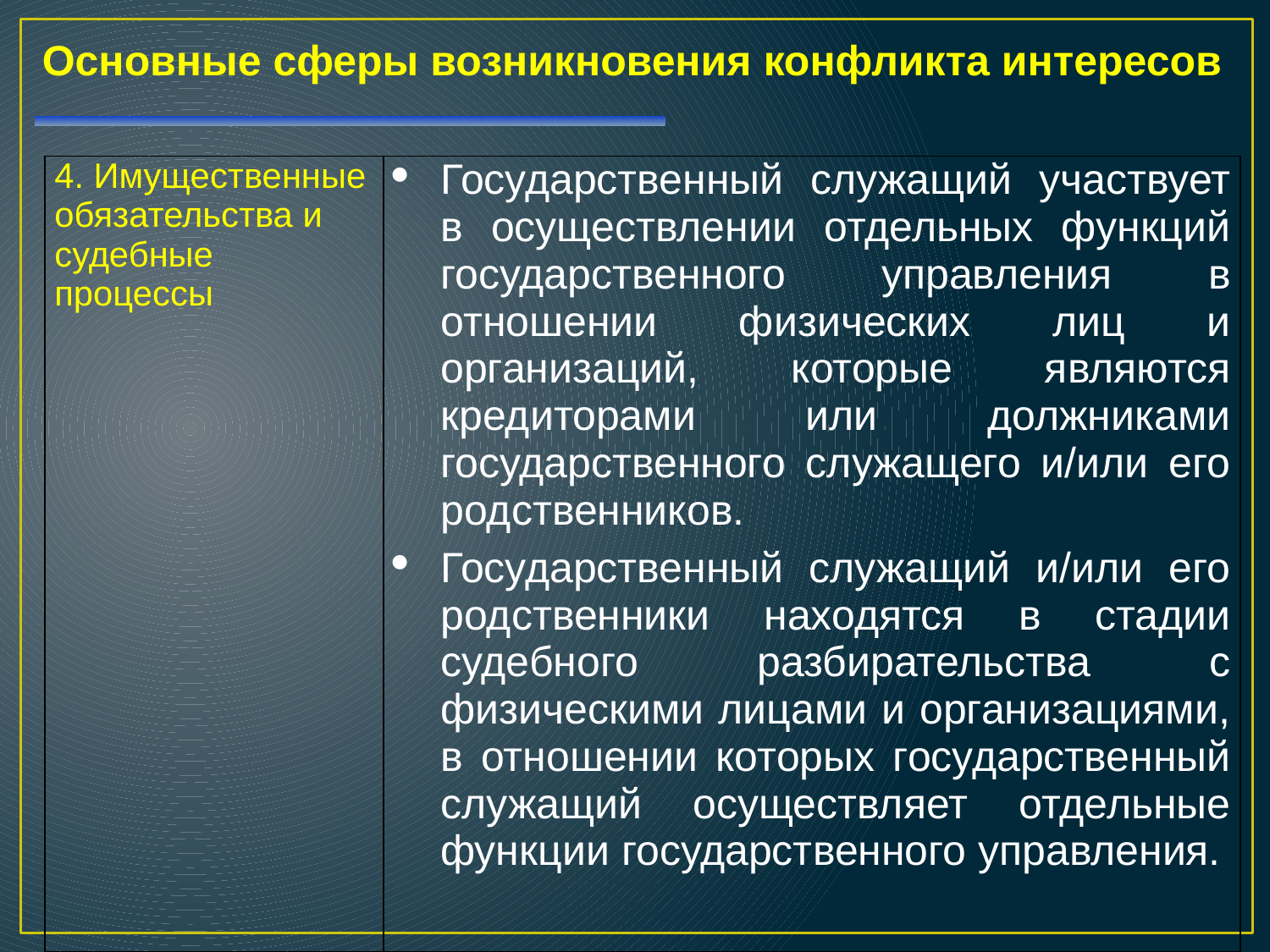

Основные сферы возникновения конфликта интересов

| 4. Имущественные обязательства и судебные процессы | Государственный служащий участвует в осуществлении отдельных функций государственного управления в отношении физических лиц и организаций, которые являются кредиторами или должниками государственного служащего и/или его родственников. Государственный служащий и/или его родственники находятся в стадии судебного разбирательства с физическими лицами и организациями, в отношении которых государственный служащий осуществляет отдельные функции государственного управления. |
| --- | --- |